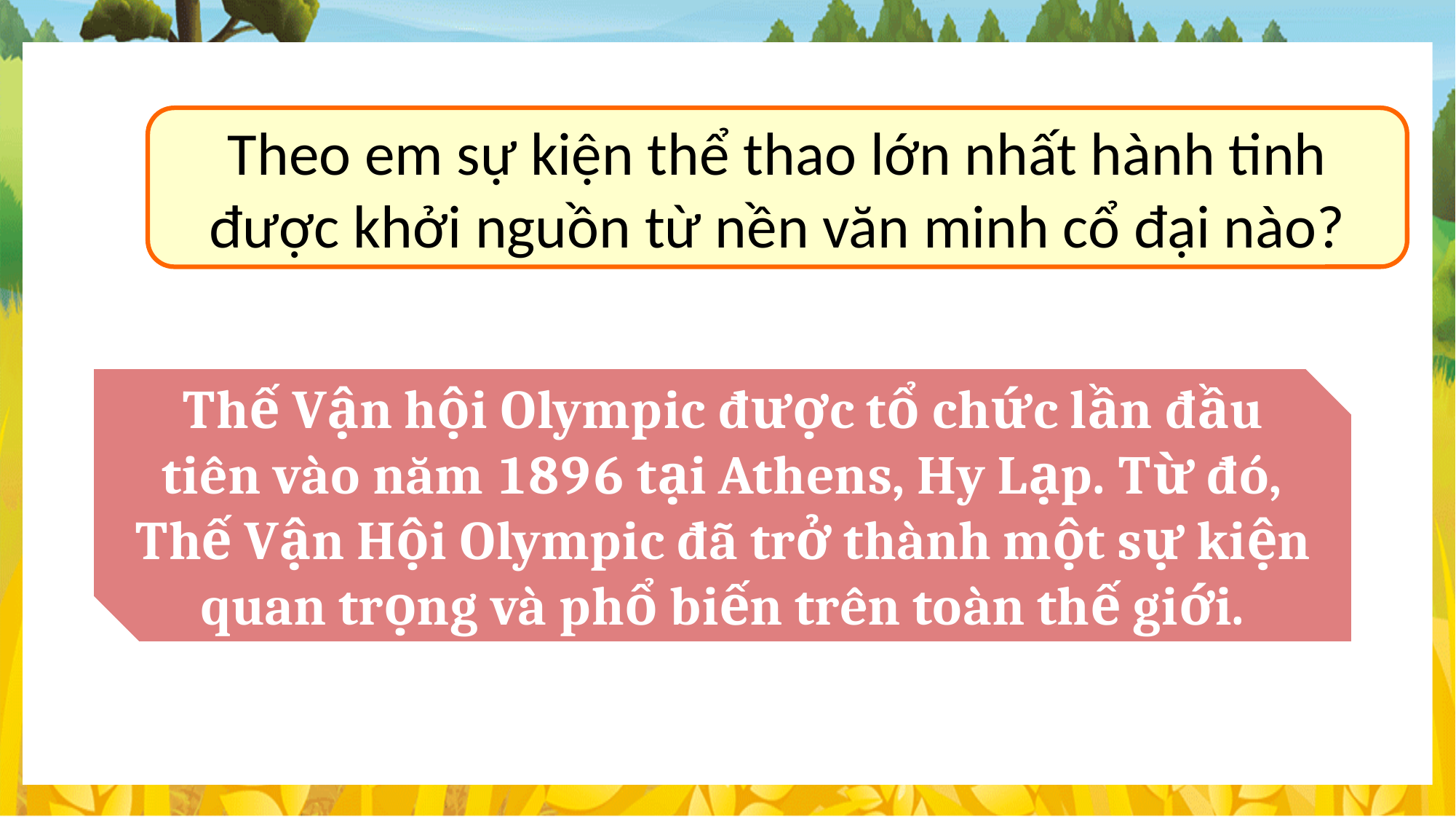

Theo em sự kiện thể thao lớn nhất hành tinh được khởi nguồn từ nền văn minh cổ đại nào?
Thế Vận hội Olympic được tổ chức lần đầu tiên vào năm 1896 tại Athens, Hy Lạp. Từ đó, Thế Vận Hội Olympic đã trở thành một sự kiện quan trọng và phổ biến trên toàn thế giới.